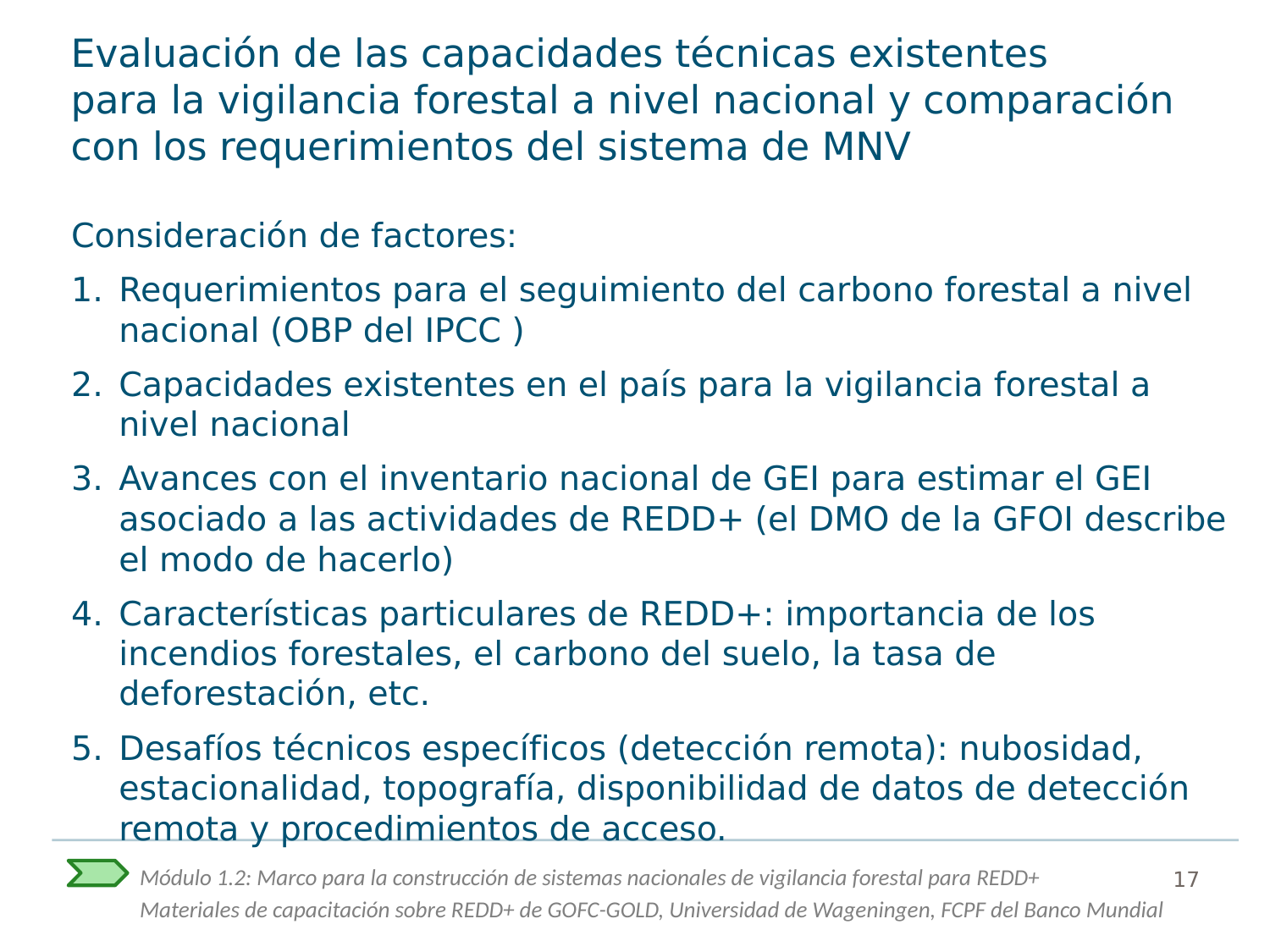

# Evaluación de las capacidades técnicas existentes para la vigilancia forestal a nivel nacional y comparación con los requerimientos del sistema de MNV
Consideración de factores:
Requerimientos para el seguimiento del carbono forestal a nivel nacional (OBP del IPCC )
Capacidades existentes en el país para la vigilancia forestal a nivel nacional
Avances con el inventario nacional de GEI para estimar el GEI asociado a las actividades de REDD+ (el DMO de la GFOI describe el modo de hacerlo)
Características particulares de REDD+: importancia de los incendios forestales, el carbono del suelo, la tasa de deforestación, etc.
Desafíos técnicos específicos (detección remota): nubosidad, estacionalidad, topografía, disponibilidad de datos de detección remota y procedimientos de acceso.